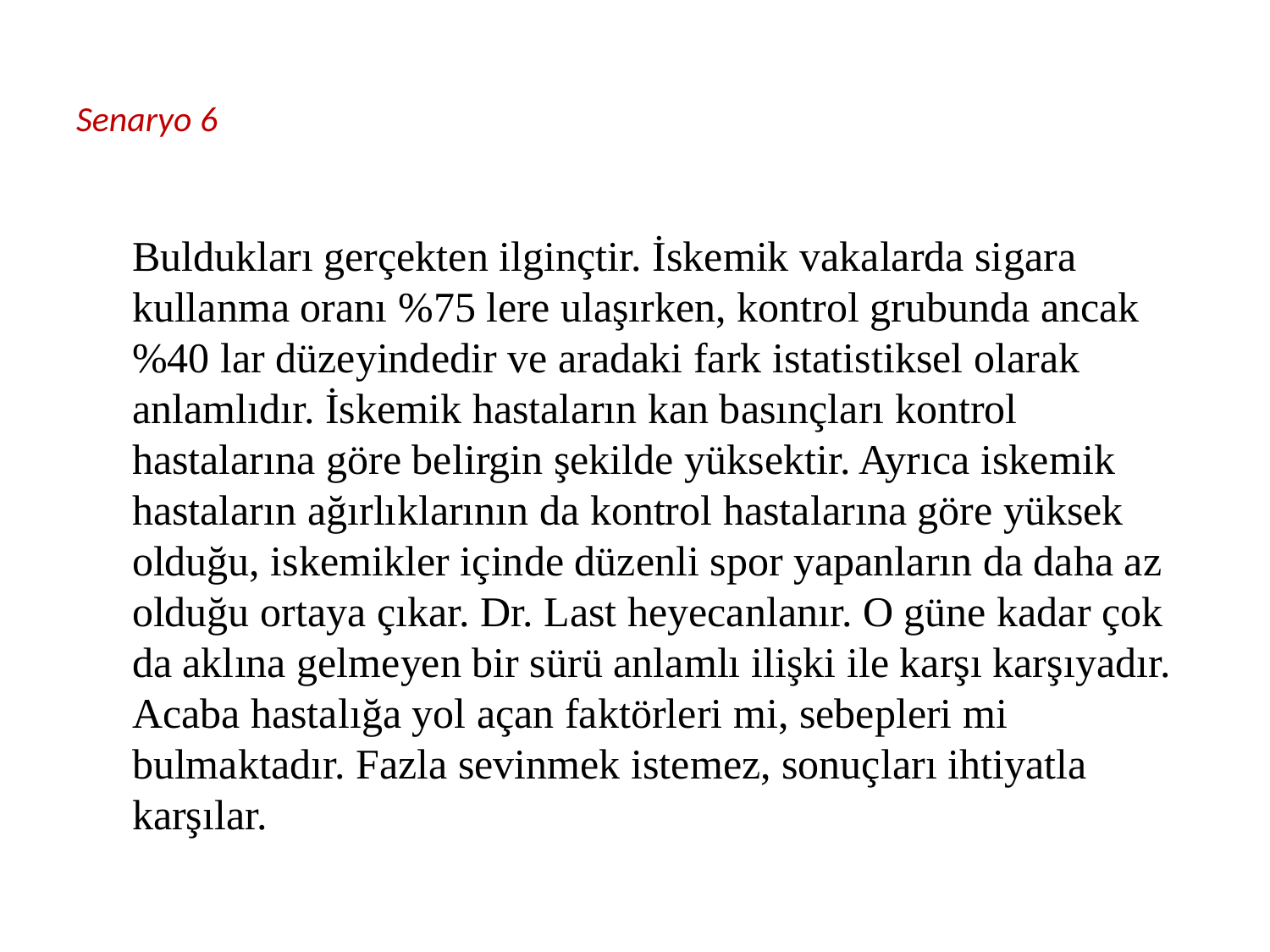

# Senaryo 6
Buldukları gerçekten ilginçtir. İskemik vakalarda sigara kullanma oranı %75 lere ulaşırken, kontrol grubunda ancak %40 lar düzeyindedir ve aradaki fark istatistiksel olarak anlamlıdır. İskemik hastaların kan basınçları kontrol hastalarına göre belirgin şekilde yüksektir. Ayrıca iskemik hastaların ağırlıklarının da kontrol hastalarına göre yüksek olduğu, iskemikler içinde düzenli spor yapanların da daha az olduğu ortaya çıkar. Dr. Last heyecanlanır. O güne kadar çok da aklına gelmeyen bir sürü anlamlı ilişki ile karşı karşıyadır. Acaba hastalığa yol açan faktörleri mi, sebepleri mi bulmaktadır. Fazla sevinmek istemez, sonuçları ihtiyatla karşılar.